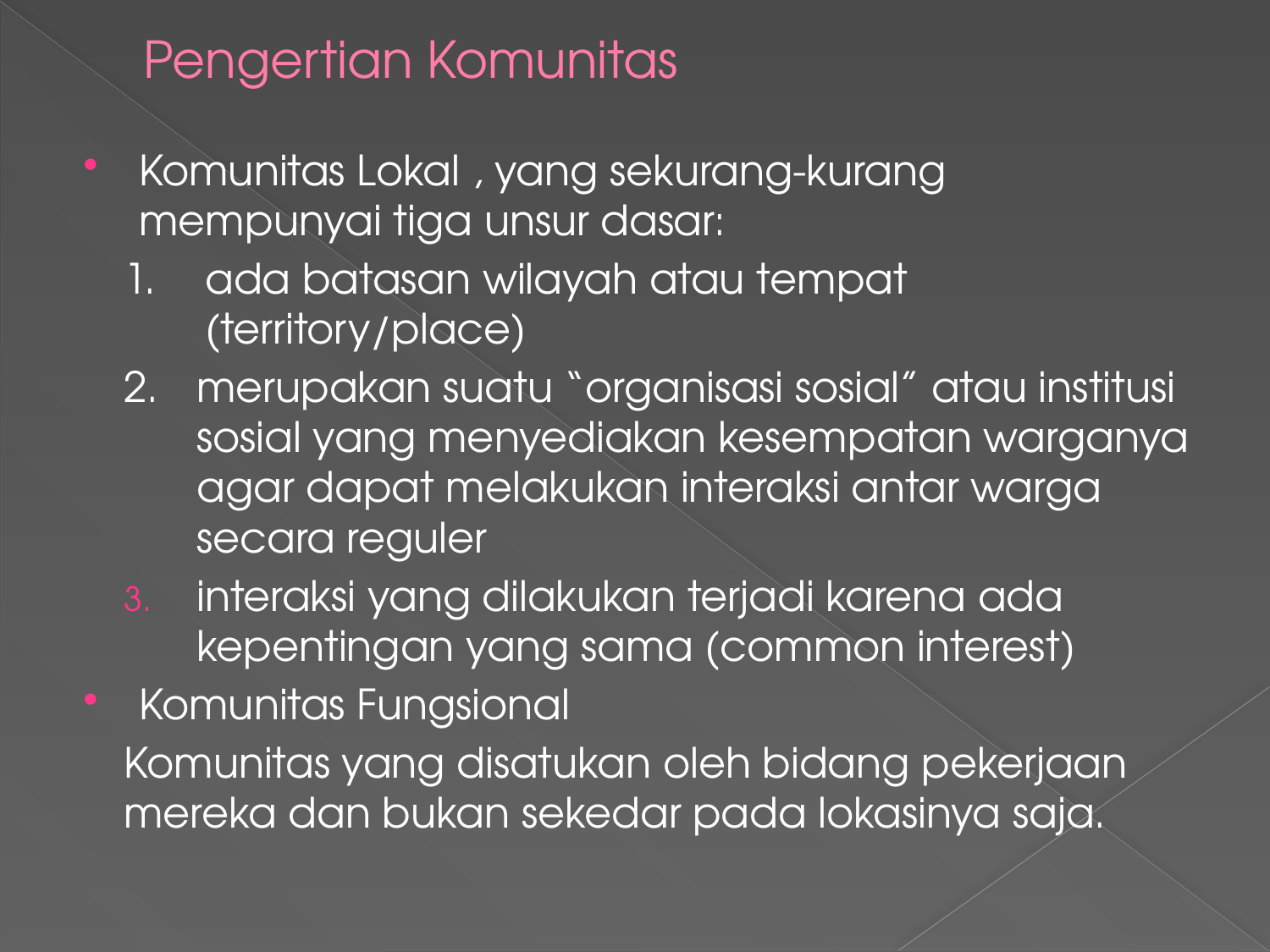

# Pengertian Komunitas
Komunitas Lokal , yang sekurang-kurang mempunyai tiga unsur dasar:
1.	ada batasan wilayah atau tempat (territory/place)
2.	merupakan suatu “organisasi sosial” atau institusi sosial yang menyediakan kesempatan warganya agar dapat melakukan interaksi antar warga secara reguler
interaksi yang dilakukan terjadi karena ada kepentingan yang sama (common interest)
Komunitas Fungsional
Komunitas yang disatukan oleh bidang pekerjaan mereka dan bukan sekedar pada lokasinya saja.